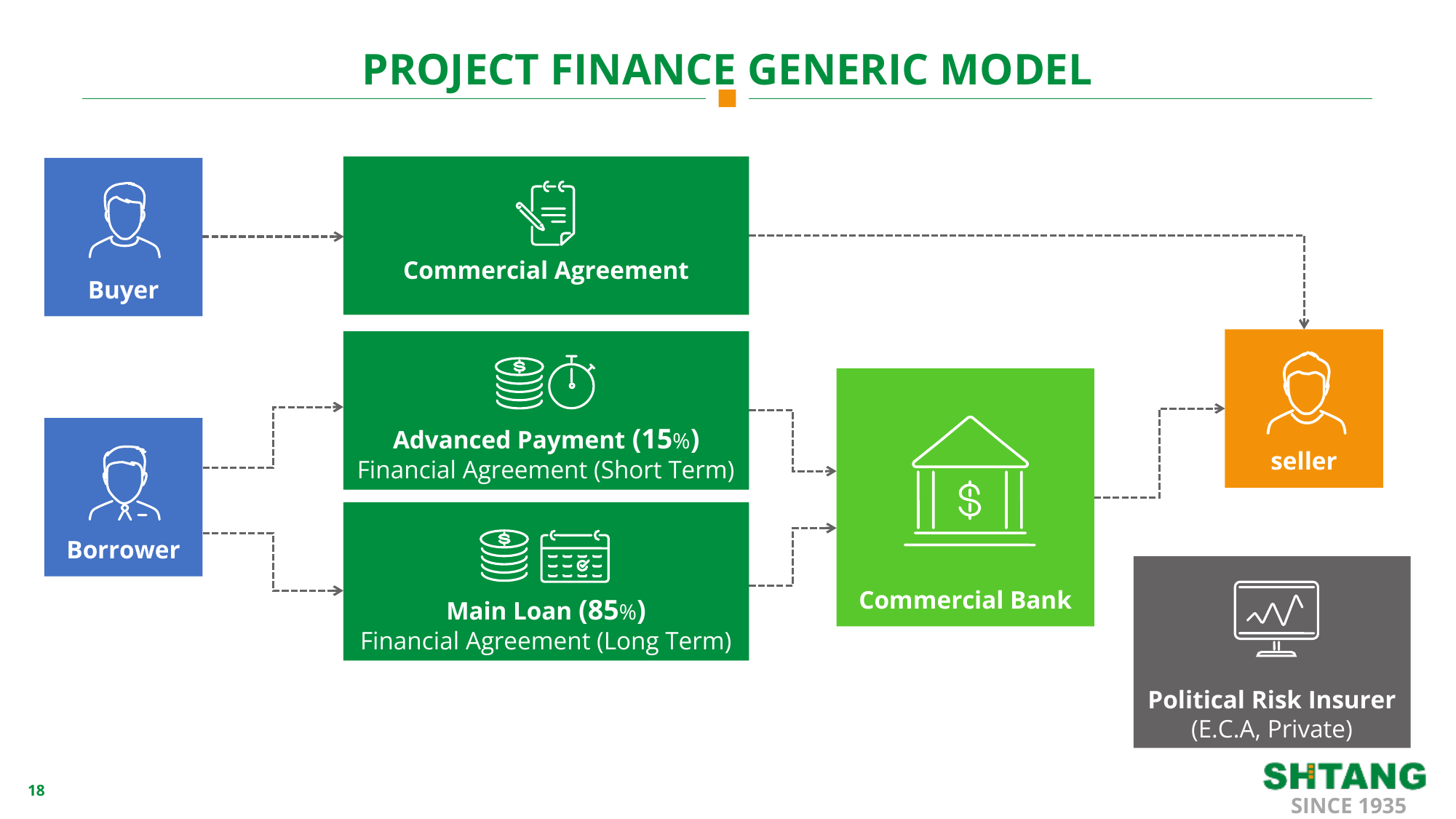

PROJECT FINANCE GENERIC MODEL

Commercial Agreement

Buyer

seller

Advanced Payment (15%)
Financial Agreement (Short Term)

Commercial Bank

Borrower

Main Loan (85%)
Financial Agreement (Long Term)

Political Risk Insurer
(E.C.A, Private)

18